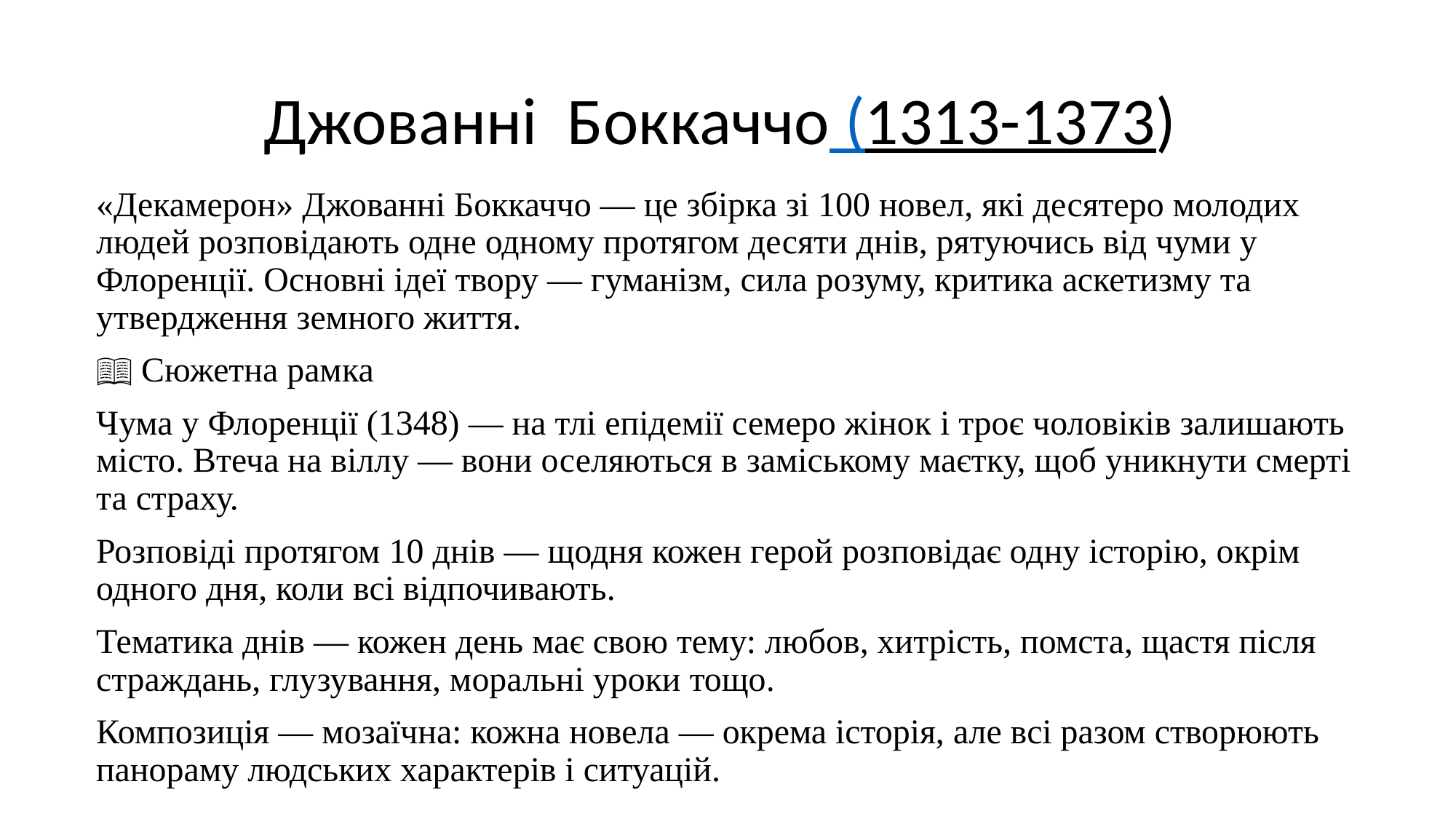

# Джованні  Боккаччо (1313-1373)
«Декамерон» Джованні Боккаччо — це збірка зі 100 новел, які десятеро молодих людей розповідають одне одному протягом десяти днів, рятуючись від чуми у Флоренції. Основні ідеї твору — гуманізм, сила розуму, критика аскетизму та утвердження земного життя.
📖 Сюжетна рамка
Чума у Флоренції (1348) — на тлі епідемії семеро жінок і троє чоловіків залишають місто. Втеча на віллу — вони оселяються в заміському маєтку, щоб уникнути смерті та страху.
Розповіді протягом 10 днів — щодня кожен герой розповідає одну історію, окрім одного дня, коли всі відпочивають.
Тематика днів — кожен день має свою тему: любов, хитрість, помста, щастя після страждань, глузування, моральні уроки тощо.
Композиція — мозаїчна: кожна новела — окрема історія, але всі разом створюють панораму людських характерів і ситуацій.

💡